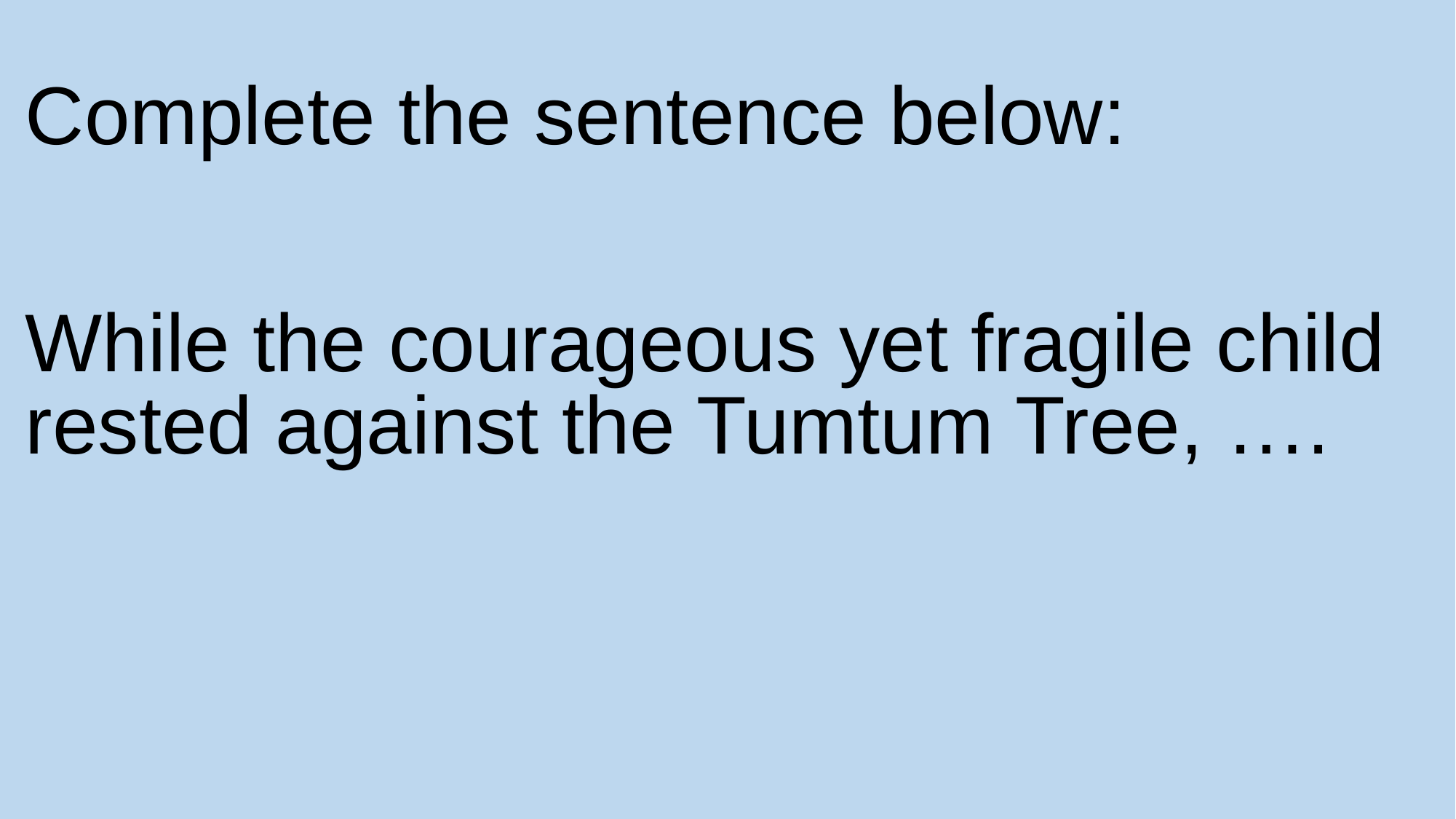

Complete the sentence below:
# While the courageous yet fragile child rested against the Tumtum Tree, ….